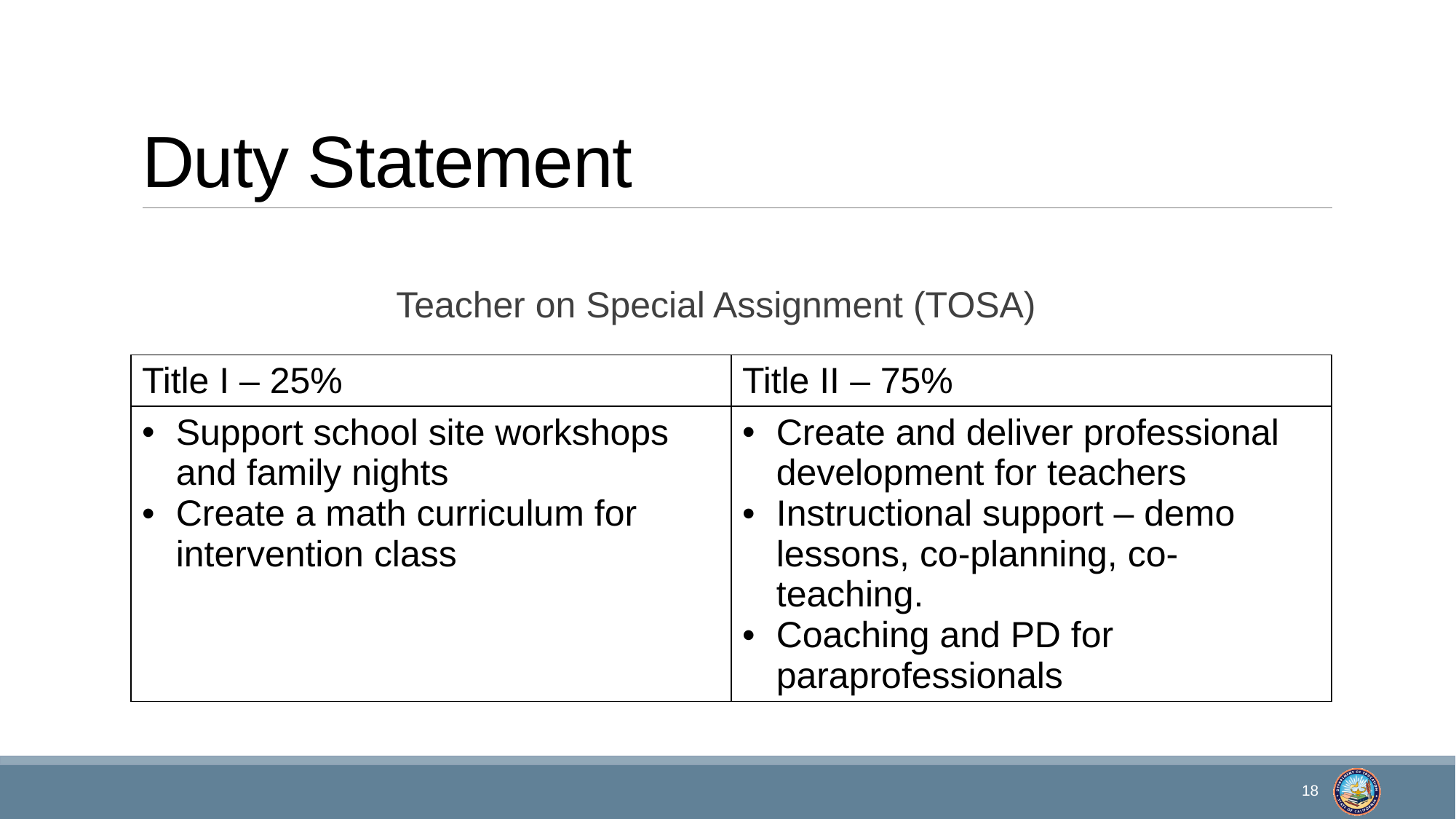

# Duty Statement
Teacher on Special Assignment (TOSA)
| Title I – 25% | Title II – 75% |
| --- | --- |
| Support school site workshops and family nights Create a math curriculum for intervention class | Create and deliver professional development for teachers Instructional support – demo lessons, co-planning, co-teaching. Coaching and PD for paraprofessionals |
18